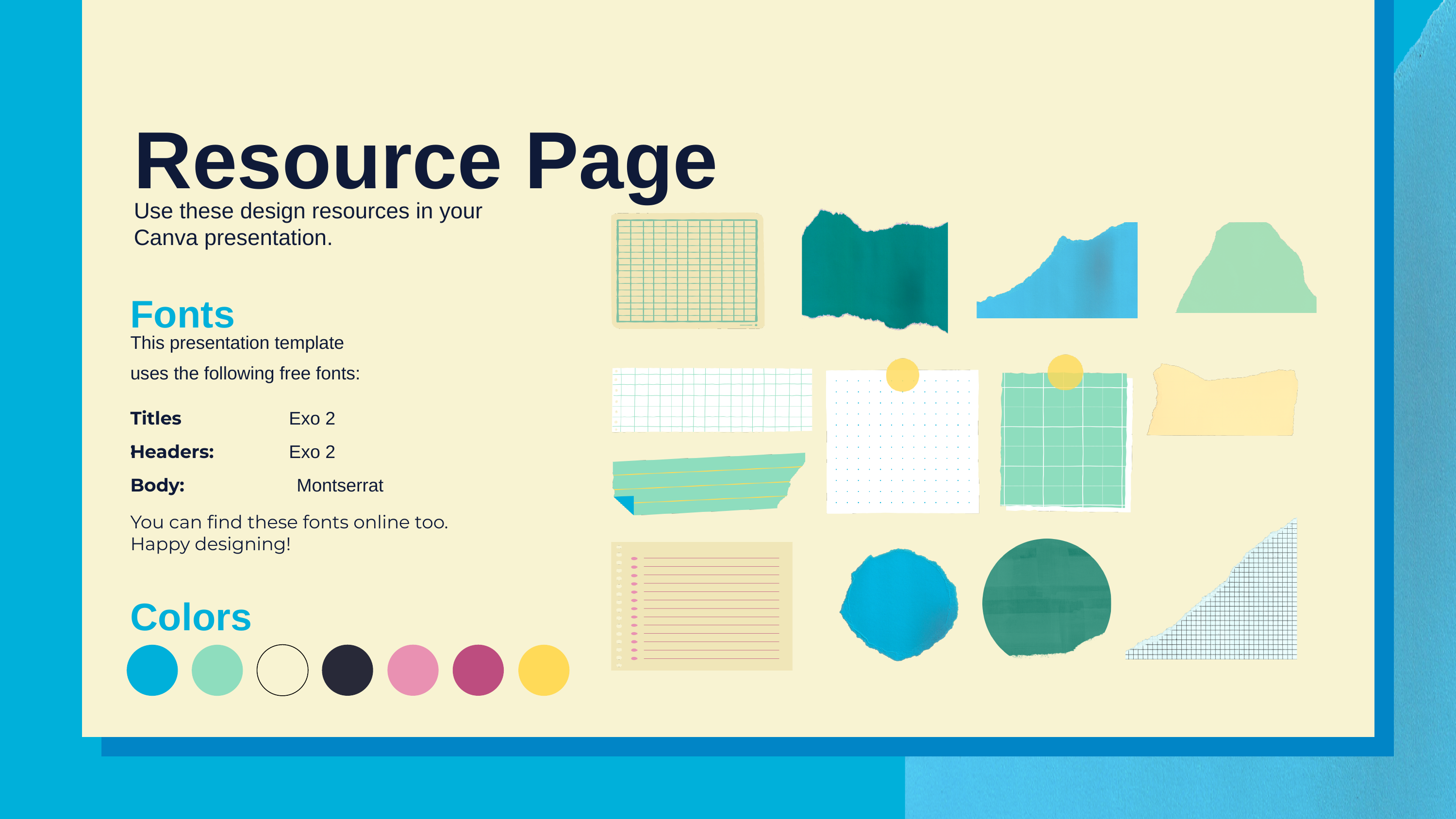

Resource Page

Use these design resources in your Canva presentation.

Fonts
This presentation template
uses the following free fonts:

Titles:
Exo 2
Headers:
Exo 2
Body:
Montserrat

You can find these fonts online too. Happy designing!

Colors